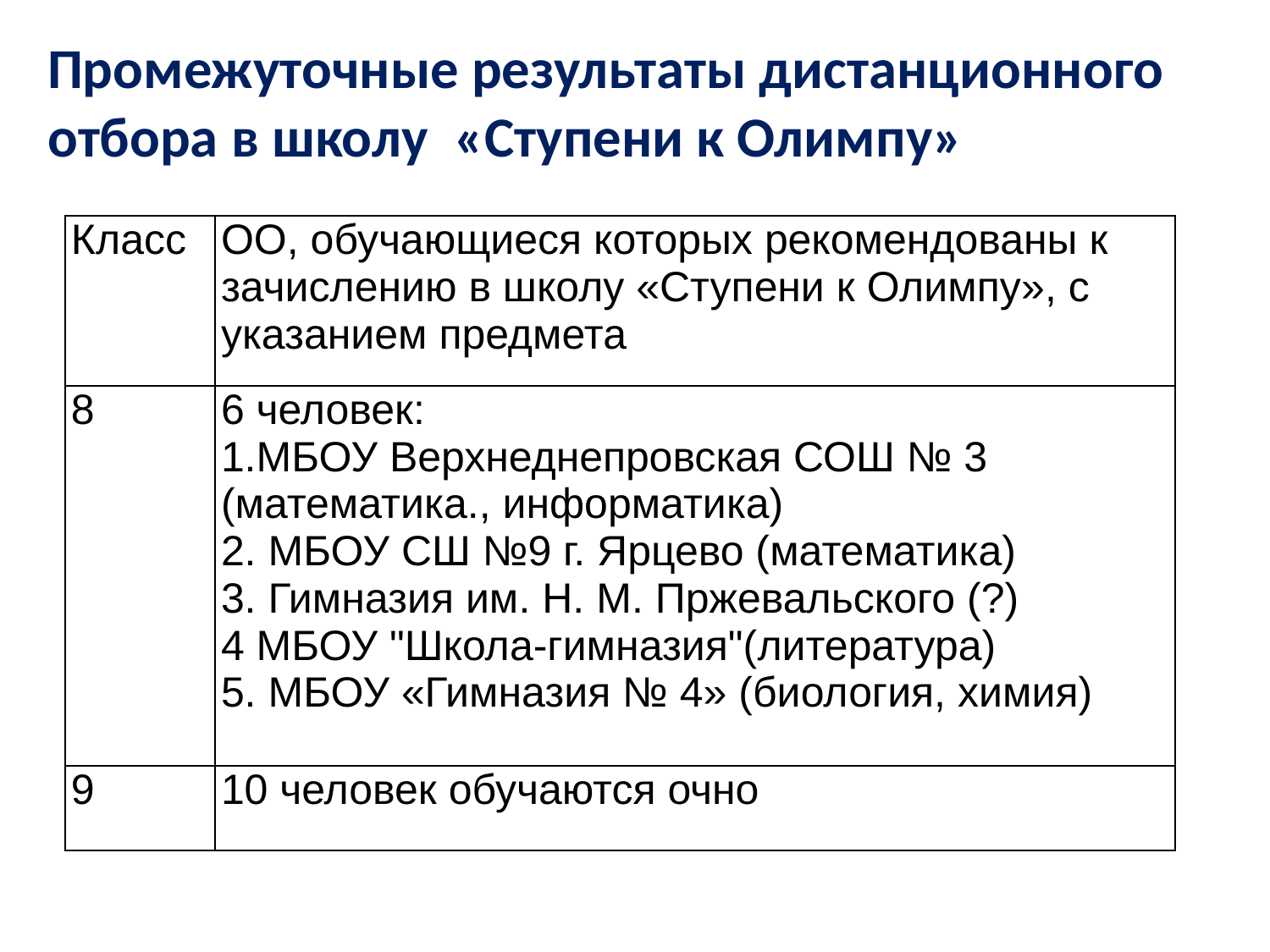

Промежуточные результаты дистанционного отбора в школу  «Ступени к Олимпу»
| Класс | ОО, обучающиеся которых рекомендованы к зачислению в школу «Ступени к Олимпу», с указанием предмета |
| --- | --- |
| 8 | 6 человек: 1.МБОУ Верхнеднепровская СОШ № 3 (математика., информатика) 2. МБОУ СШ №9 г. Ярцево (математика) 3. Гимназия им. Н. М. Пржевальского (?) 4 МБОУ "Школа-гимназия"(литература) 5. МБОУ «Гимназия № 4» (биология, химия) |
| 9 | 10 человек обучаются очно |